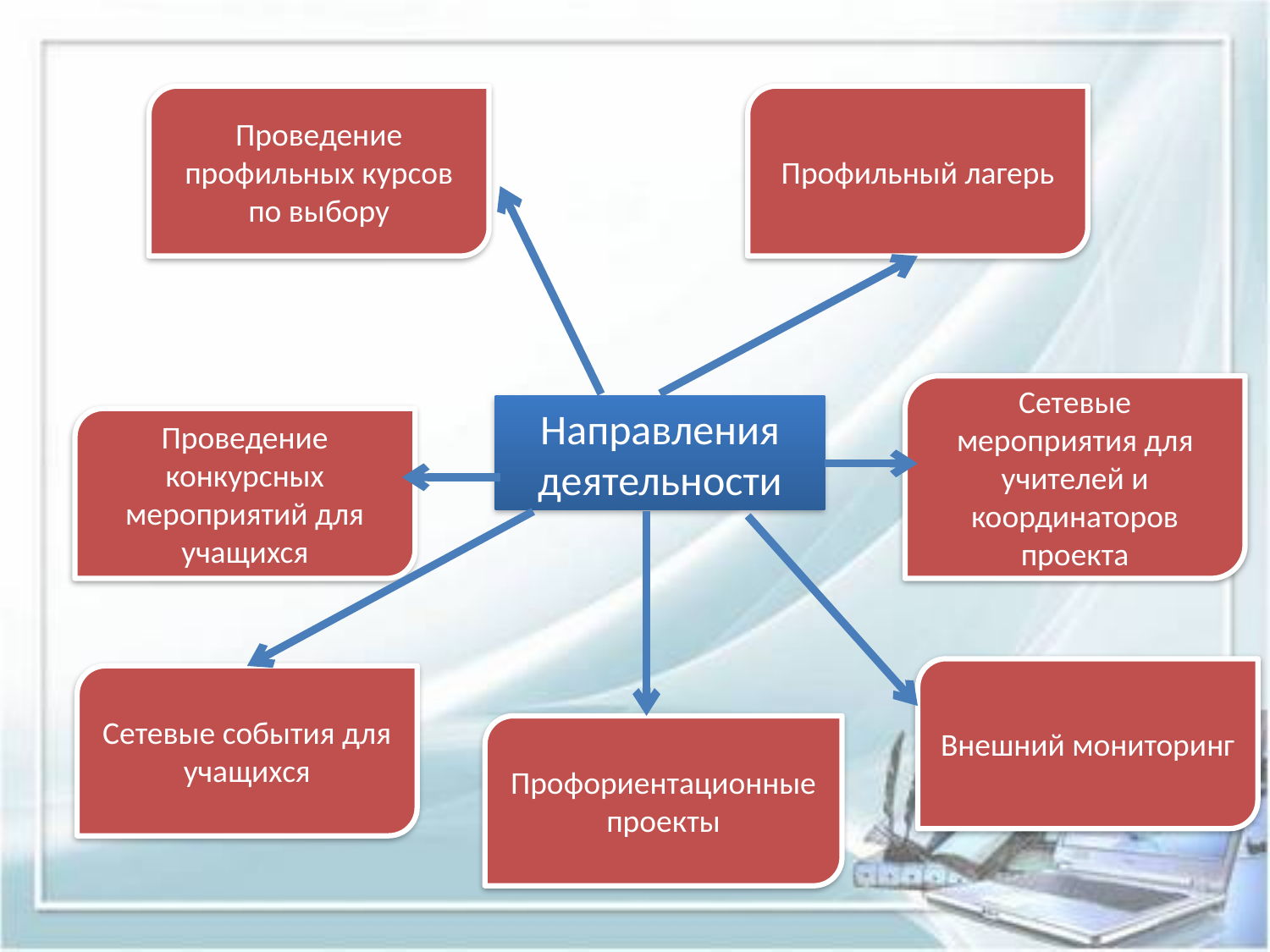

Проведение профильных курсов по выбору
Профильный лагерь
Сетевые мероприятия для учителей и координаторов проекта
Направления деятельности
Проведение конкурсных мероприятий для учащихся
Внешний мониторинг
Сетевые события для учащихся
Профориентационные проекты